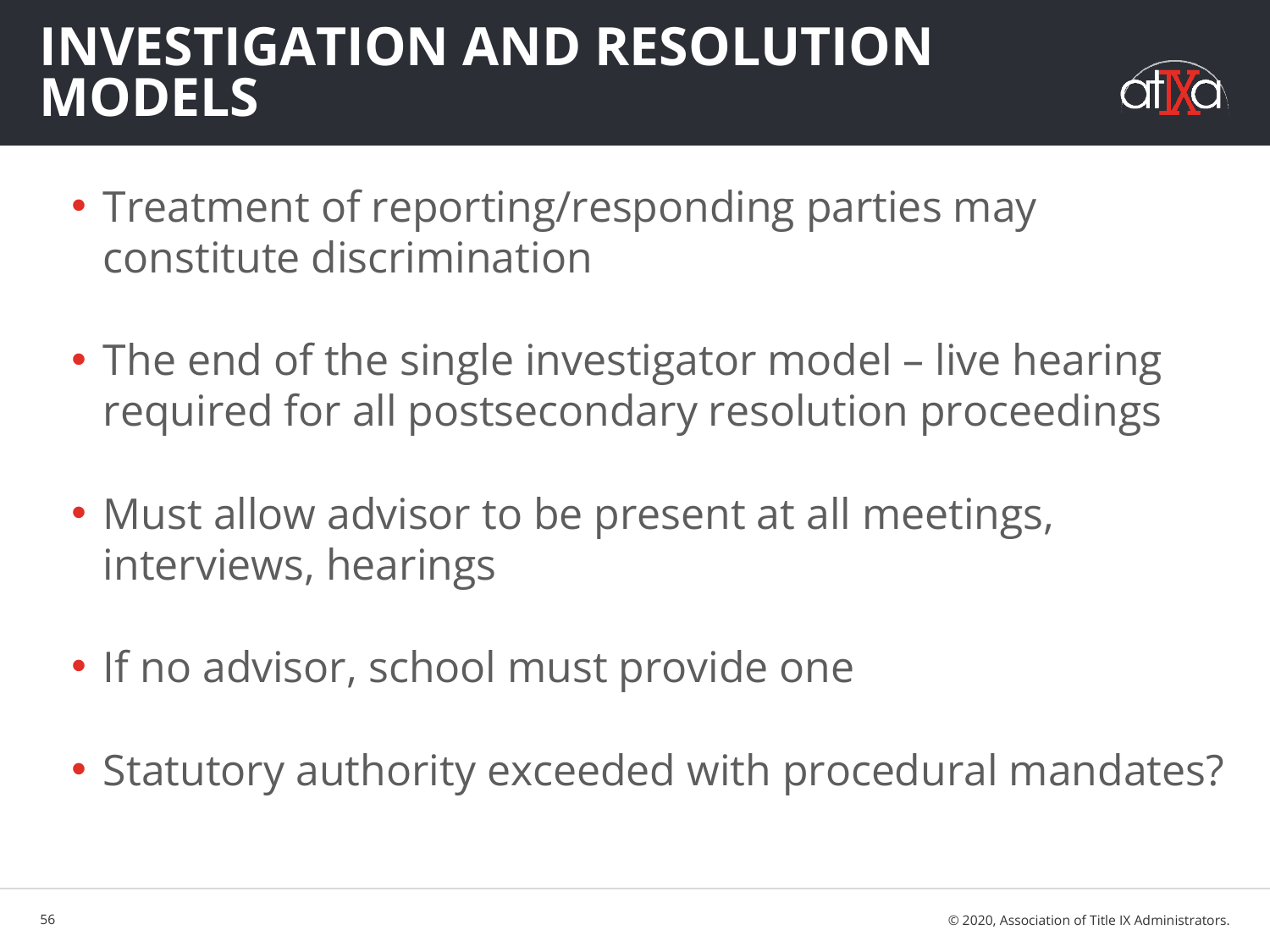

# Investigation and Resolution Models
Treatment of reporting/responding parties may constitute discrimination

The end of the single investigator model – live hearing required for all postsecondary resolution proceedings

Must allow advisor to be present at all meetings, interviews, hearings

If no advisor, school must provide one

Statutory authority exceeded with procedural mandates?